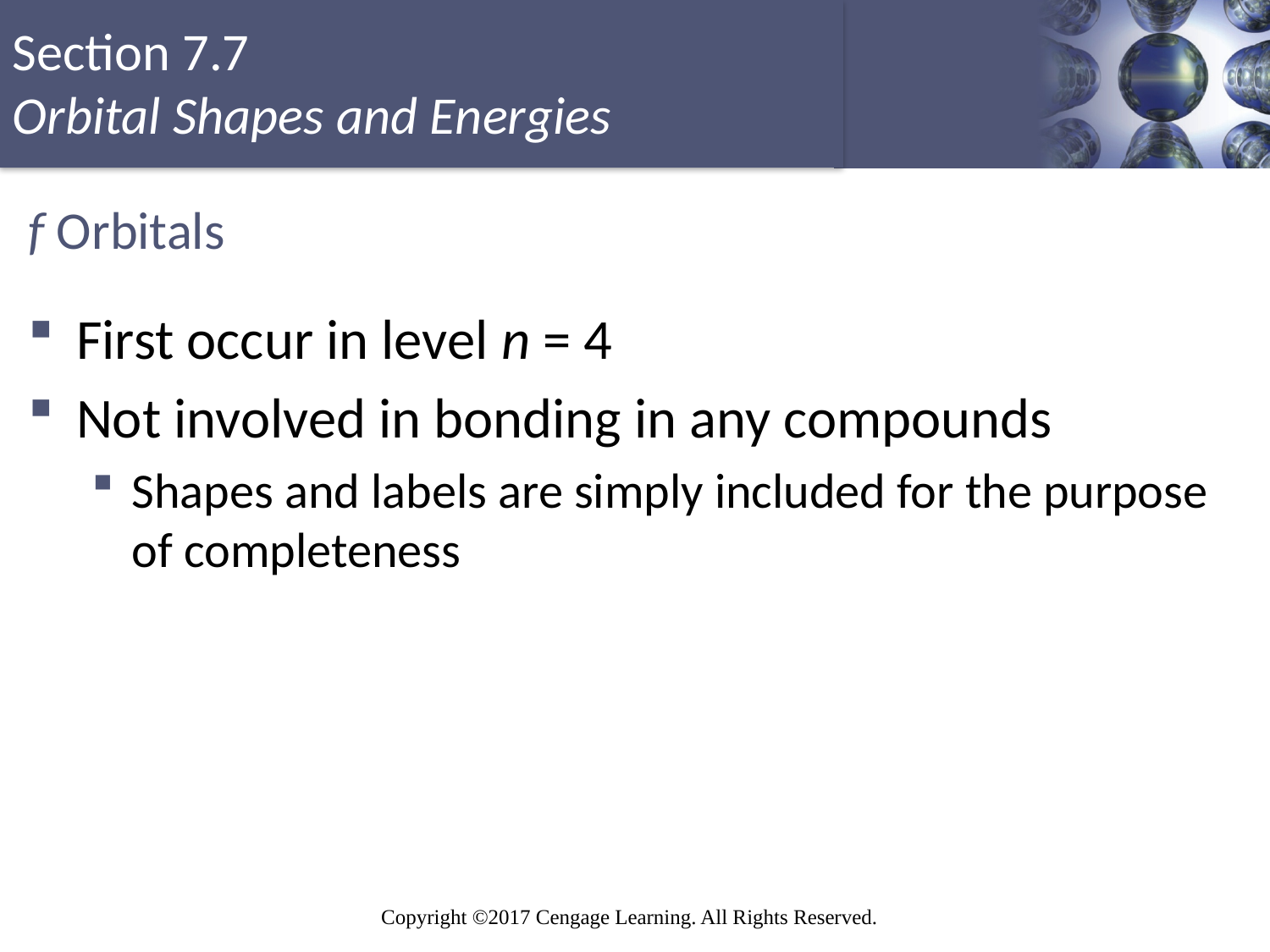

# f Orbitals
First occur in level n = 4
Not involved in bonding in any compounds
Shapes and labels are simply included for the purpose of completeness

Copyright © Cengage Learning. All rights reserved
72